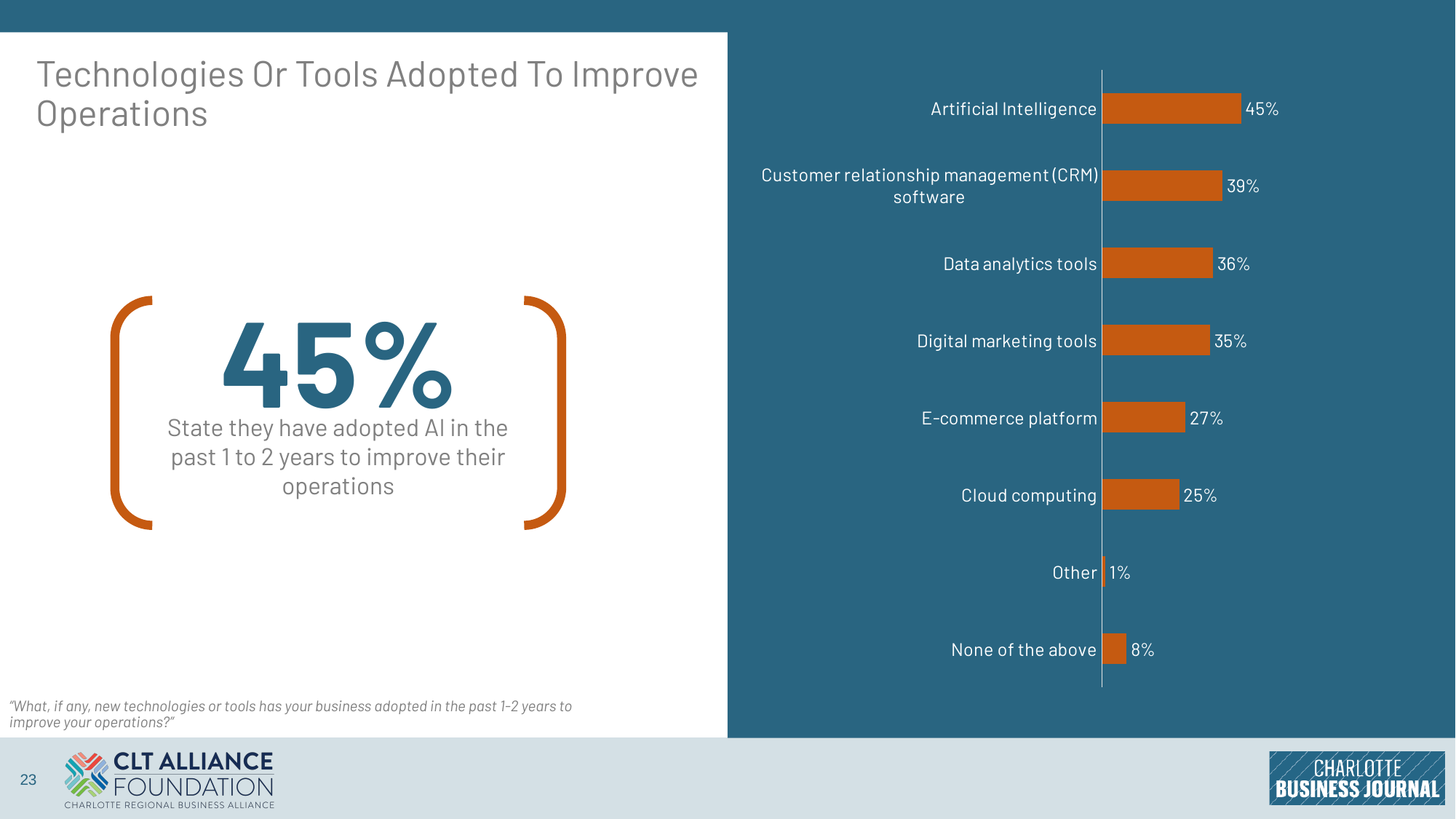

Technologies Or Tools Adopted To Improve Operations

### Chart

| Category | Column1 |
|---|---|
| None of the above | 0.08 |
| Other | 0.01 |
| Cloud computing | 0.25 |
| E-commerce platform | 0.27 |
| Digital marketing tools | 0.35 |
| Data analytics tools | 0.36 |
| Customer relationship management (CRM) software | 0.39 |
| Artificial Intelligence | 0.45 |
45%

State they have adopted AI in the past 1 to 2 years to improve their operations
“What, if any, new technologies or tools has your business adopted in the past 1-2 years to improve your operations?”

23